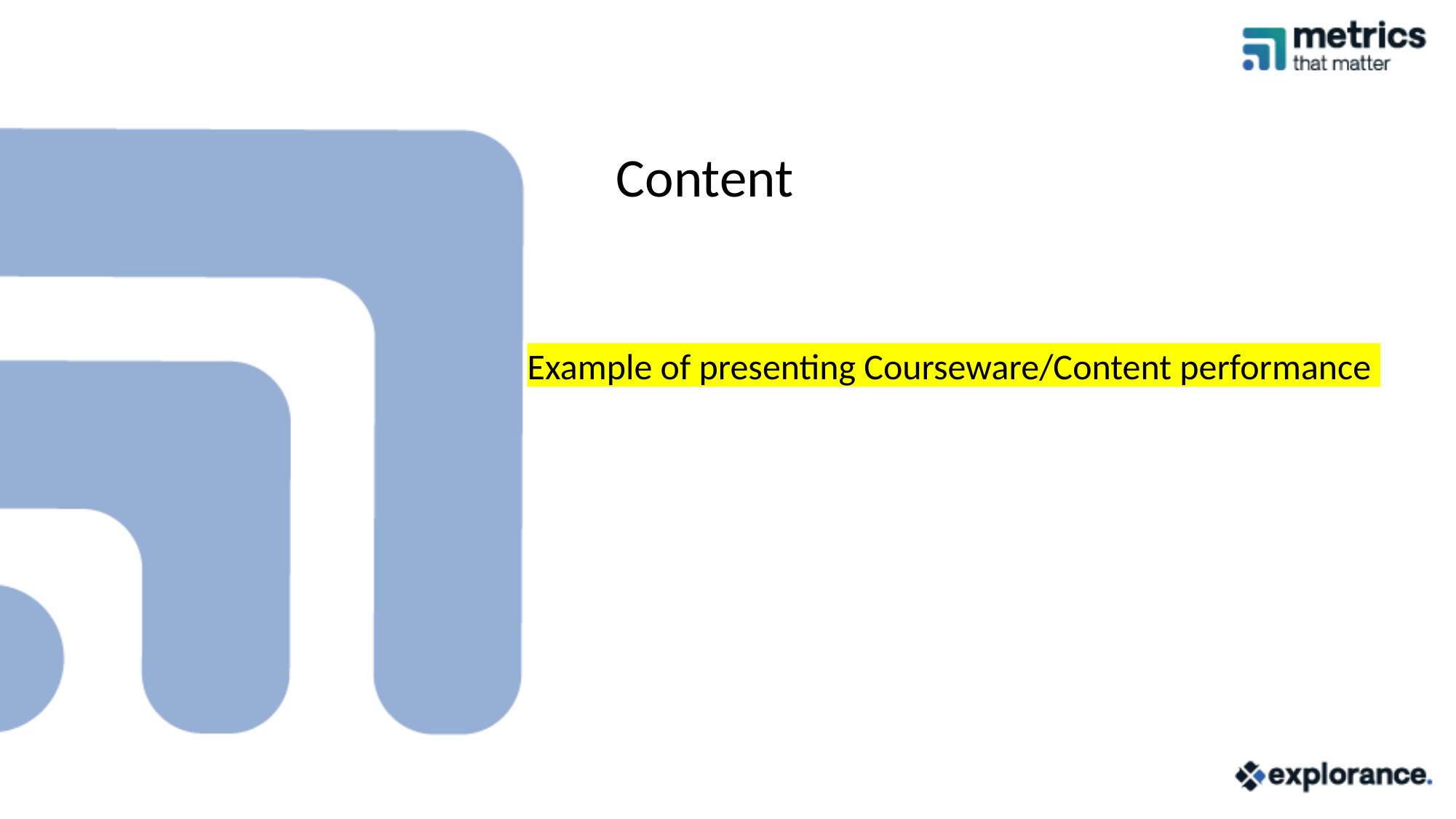

# Content
Example of presenting Courseware/Content performance